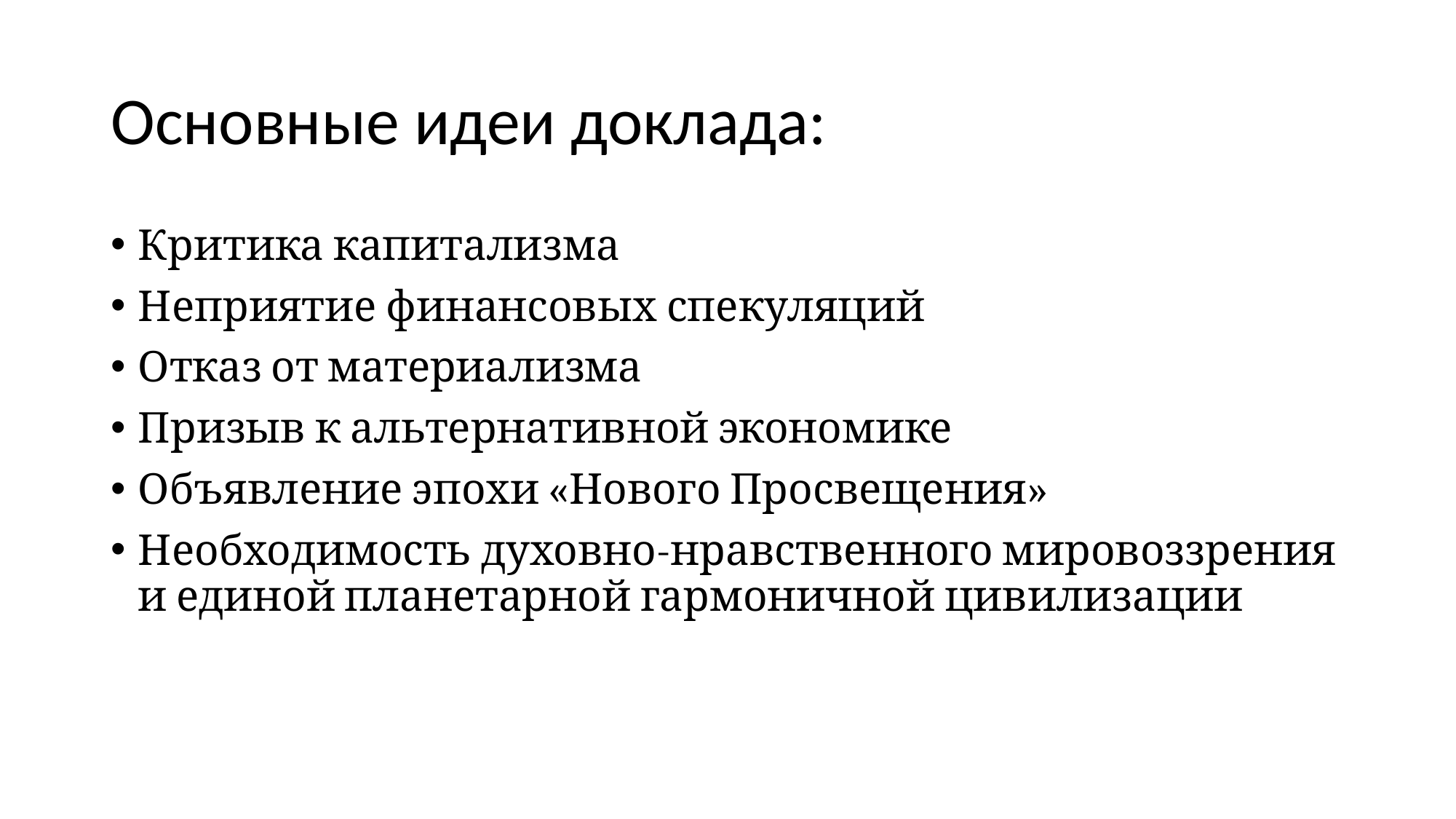

# Основные идеи доклада:
Критика капитализма
Неприятие финансовых спекуляций
Отказ от материализма
Призыв к альтернативной экономике
Объявление эпохи «Нового Просвещения»
Необходимость духовно-нравственного мировоззрения и единой планетарной гармоничной цивилизации